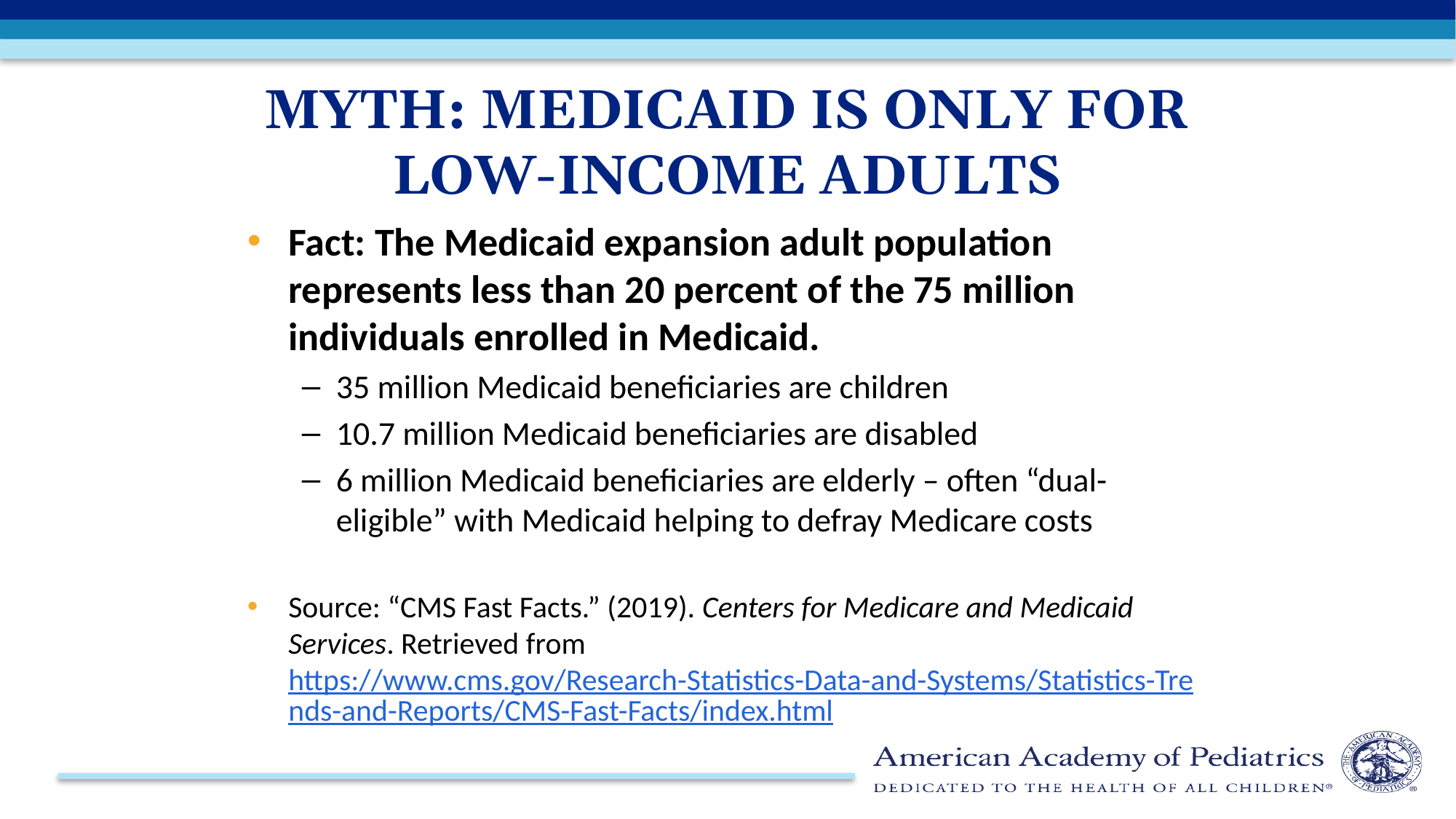

# Myth: Medicaid is only for low-income adults
Fact: The Medicaid expansion adult population represents less than 20 percent of the 75 million individuals enrolled in Medicaid.
35 million Medicaid beneficiaries are children
10.7 million Medicaid beneficiaries are disabled
6 million Medicaid beneficiaries are elderly – often “dual-eligible” with Medicaid helping to defray Medicare costs

Source: “CMS Fast Facts.” (2019). Centers for Medicare and Medicaid Services. Retrieved from https://www.cms.gov/Research-Statistics-Data-and-Systems/Statistics-Trends-and-Reports/CMS-Fast-Facts/index.html